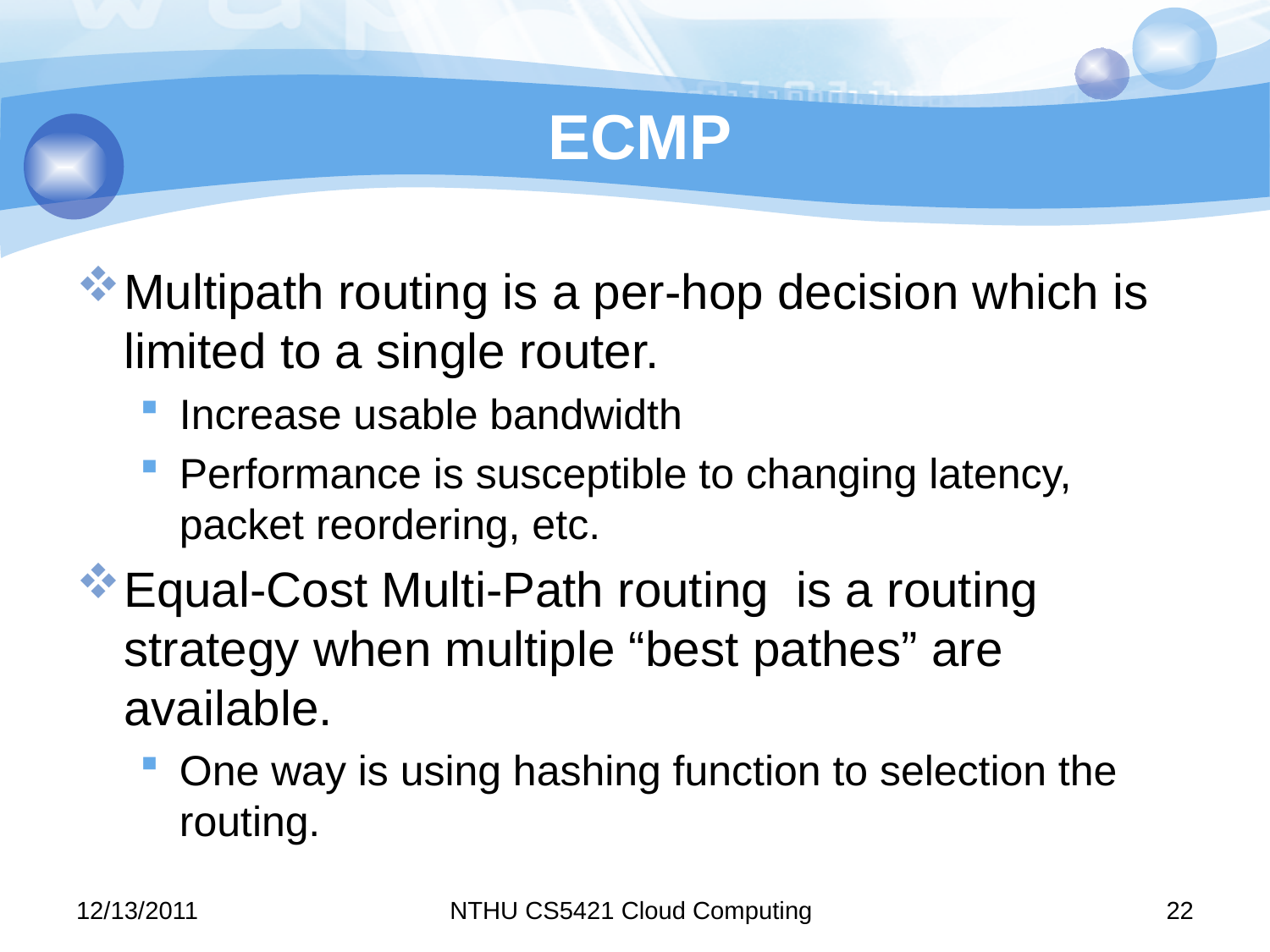

# ECMP
Multipath routing is a per-hop decision which is limited to a single router.
Increase usable bandwidth
Performance is susceptible to changing latency, packet reordering, etc.
Equal-Cost Multi-Path routing  is a routing strategy when multiple “best pathes” are available.
One way is using hashing function to selection the routing.
12/13/2011
NTHU CS5421 Cloud Computing
22